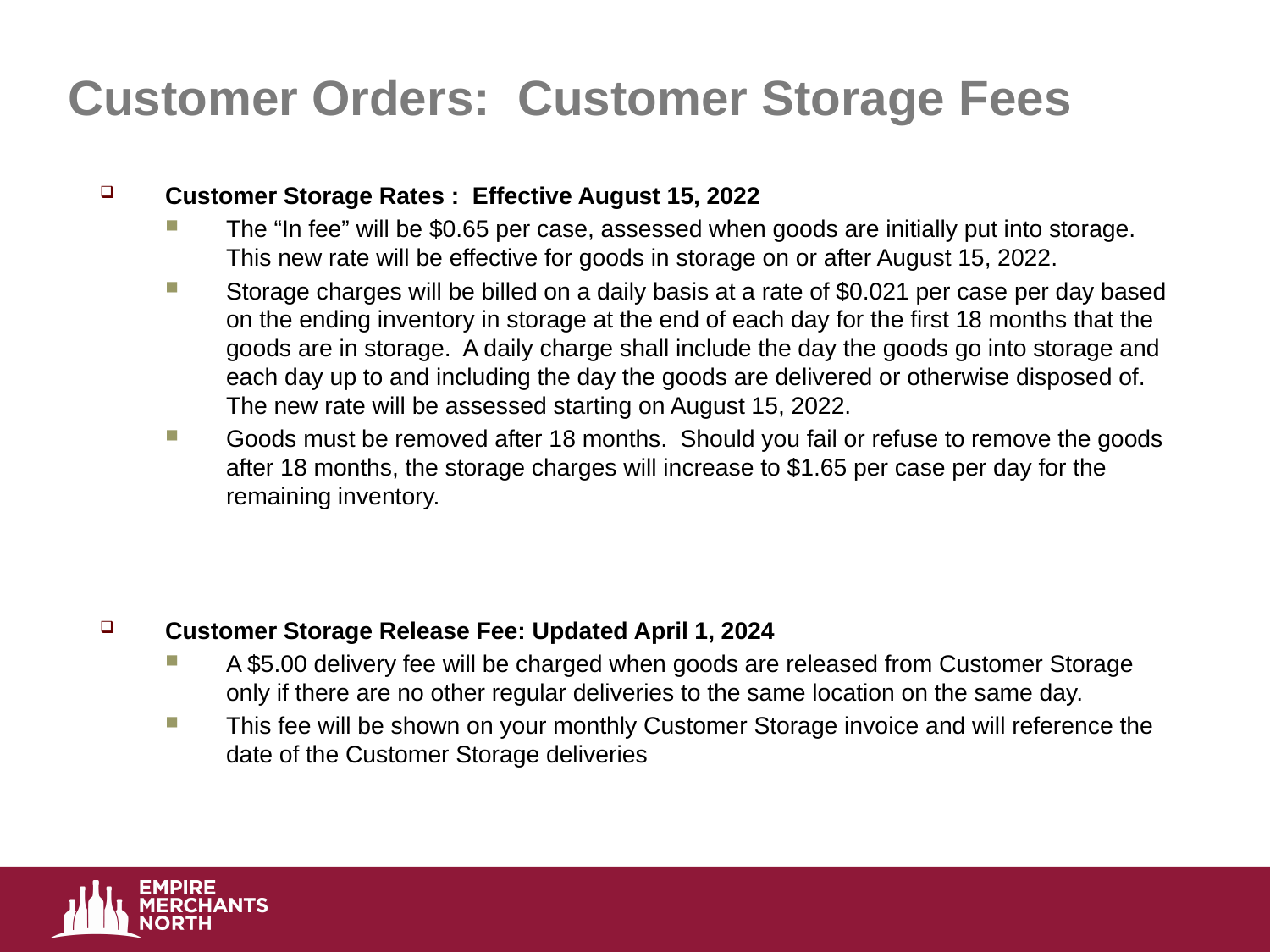

# Customer Orders:  Customer Storage Fees
Customer Storage Rates :  Effective August 15, 2022
The “In fee” will be $0.65 per case, assessed when goods are initially put into storage. This new rate will be effective for goods in storage on or after August 15, 2022.
Storage charges will be billed on a daily basis at a rate of $0.021 per case per day based on the ending inventory in storage at the end of each day for the first 18 months that the goods are in storage.  A daily charge shall include the day the goods go into storage and each day up to and including the day the goods are delivered or otherwise disposed of.  The new rate will be assessed starting on August 15, 2022.
Goods must be removed after 18 months.  Should you fail or refuse to remove the goods after 18 months, the storage charges will increase to $1.65 per case per day for the remaining inventory.

Customer Storage Release Fee: Updated April 1, 2024
A $5.00 delivery fee will be charged when goods are released from Customer Storage only if there are no other regular deliveries to the same location on the same day.
This fee will be shown on your monthly Customer Storage invoice and will reference the date of the Customer Storage deliveries